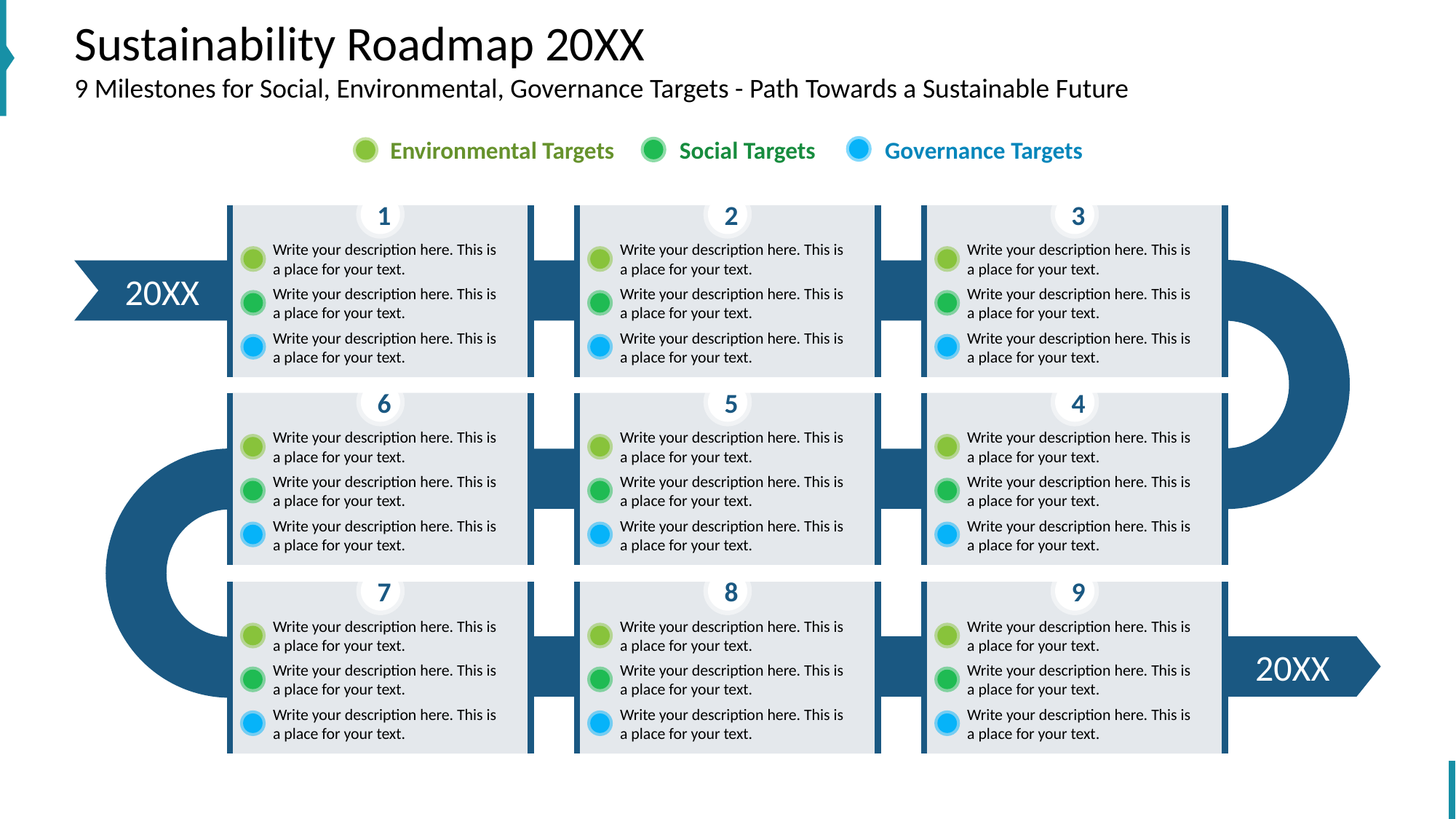

# Sustainability Roadmap 20XX 9 Milestones for Social, Environmental, Governance Targets - Path Towards a Sustainable Future
Environmental Targets

Social Targets

Governance Targets

1
Write your description here. This is
a place for your text.
Write your description here. This is
a place for your text.
Write your description here. This is
a place for your text.

2
Write your description here. This is
a place for your text.
Write your description here. This is
a place for your text.
Write your description here. This is
a place for your text.

3
Write your description here. This is
a place for your text.
Write your description here. This is
a place for your text.
Write your description here. This is
a place for your text.

20XX
20XX
6
Write your description here. This is
a place for your text.
Write your description here. This is
a place for your text.
Write your description here. This is
a place for your text.

5
Write your description here. This is
a place for your text.
Write your description here. This is
a place for your text.
Write your description here. This is
a place for your text.

4
Write your description here. This is
a place for your text.
Write your description here. This is
a place for your text.
Write your description here. This is
a place for your text.

7
Write your description here. This is
a place for your text.
Write your description here. This is
a place for your text.
Write your description here. This is
a place for your text.

8
Write your description here. This is
a place for your text.
Write your description here. This is
a place for your text.
Write your description here. This is
a place for your text.

9
Write your description here. This is
a place for your text.
Write your description here. This is
a place for your text.
Write your description here. This is
a place for your text.